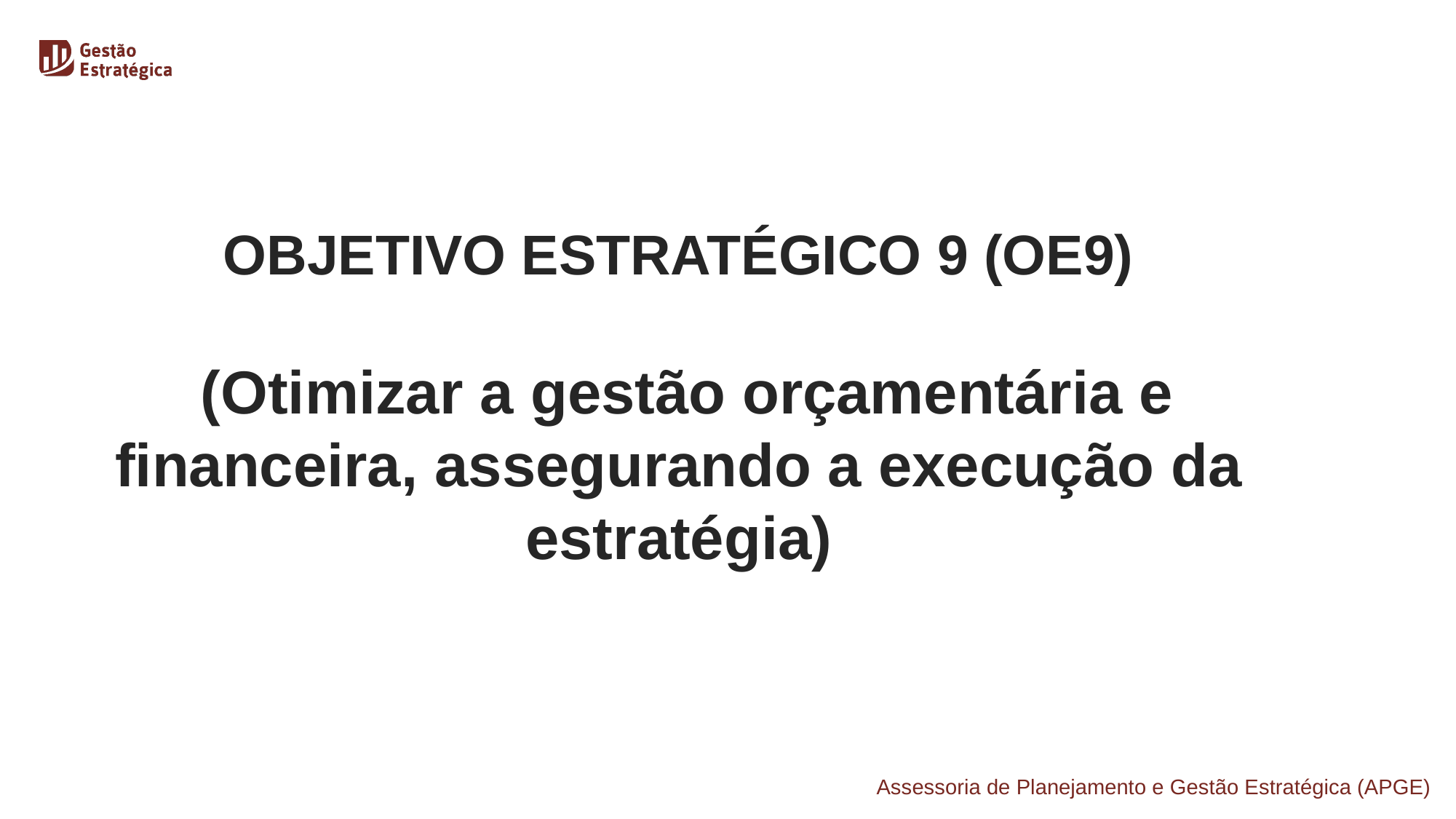

OBJETIVO ESTRATÉGICO 9 (OE9)

 (Otimizar a gestão orçamentária e financeira, assegurando a execução da estratégia)